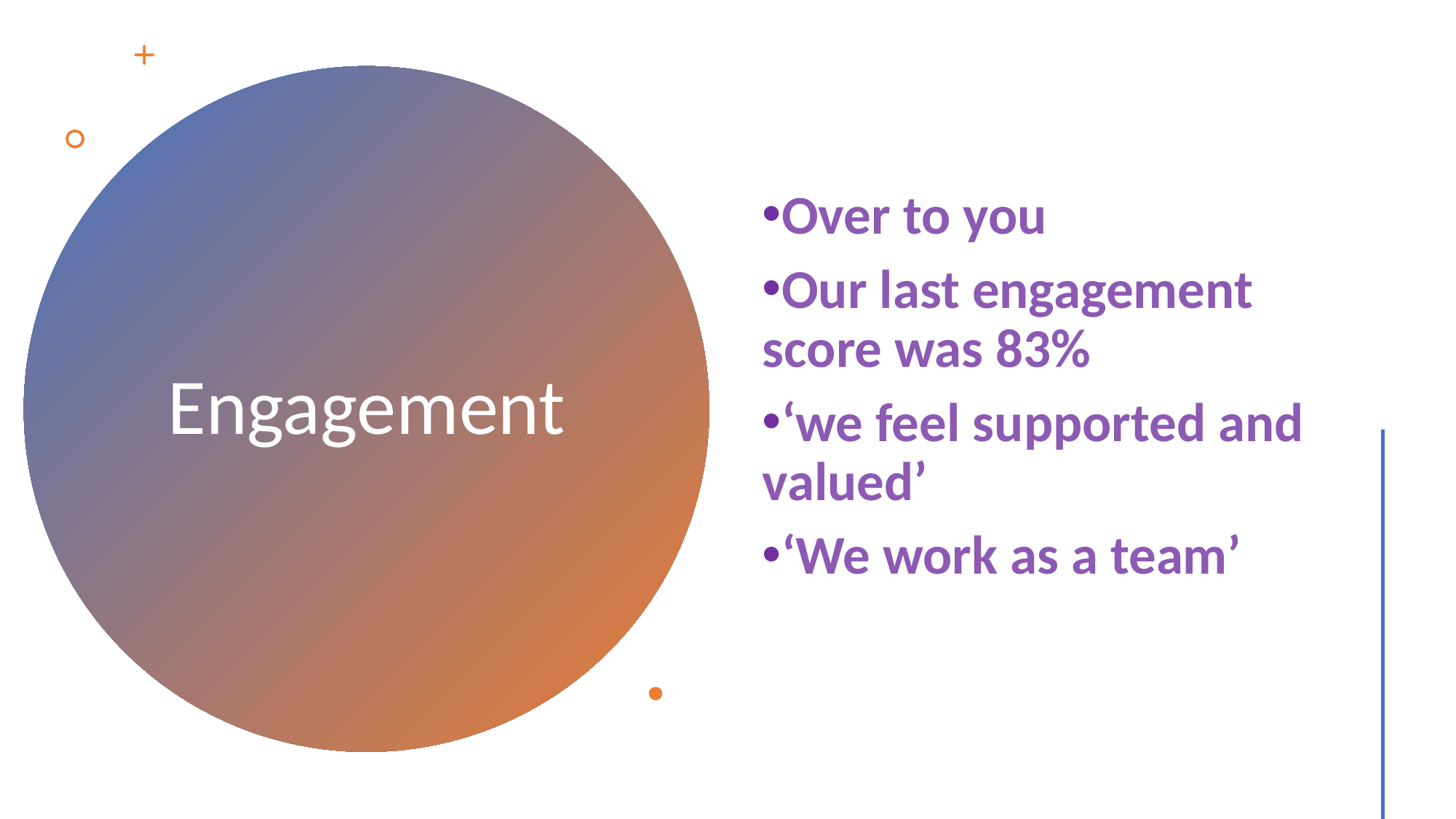

Over to you
Our last engagement score was 83%
‘we feel supported and valued’
‘We work as a team’

# Engagement